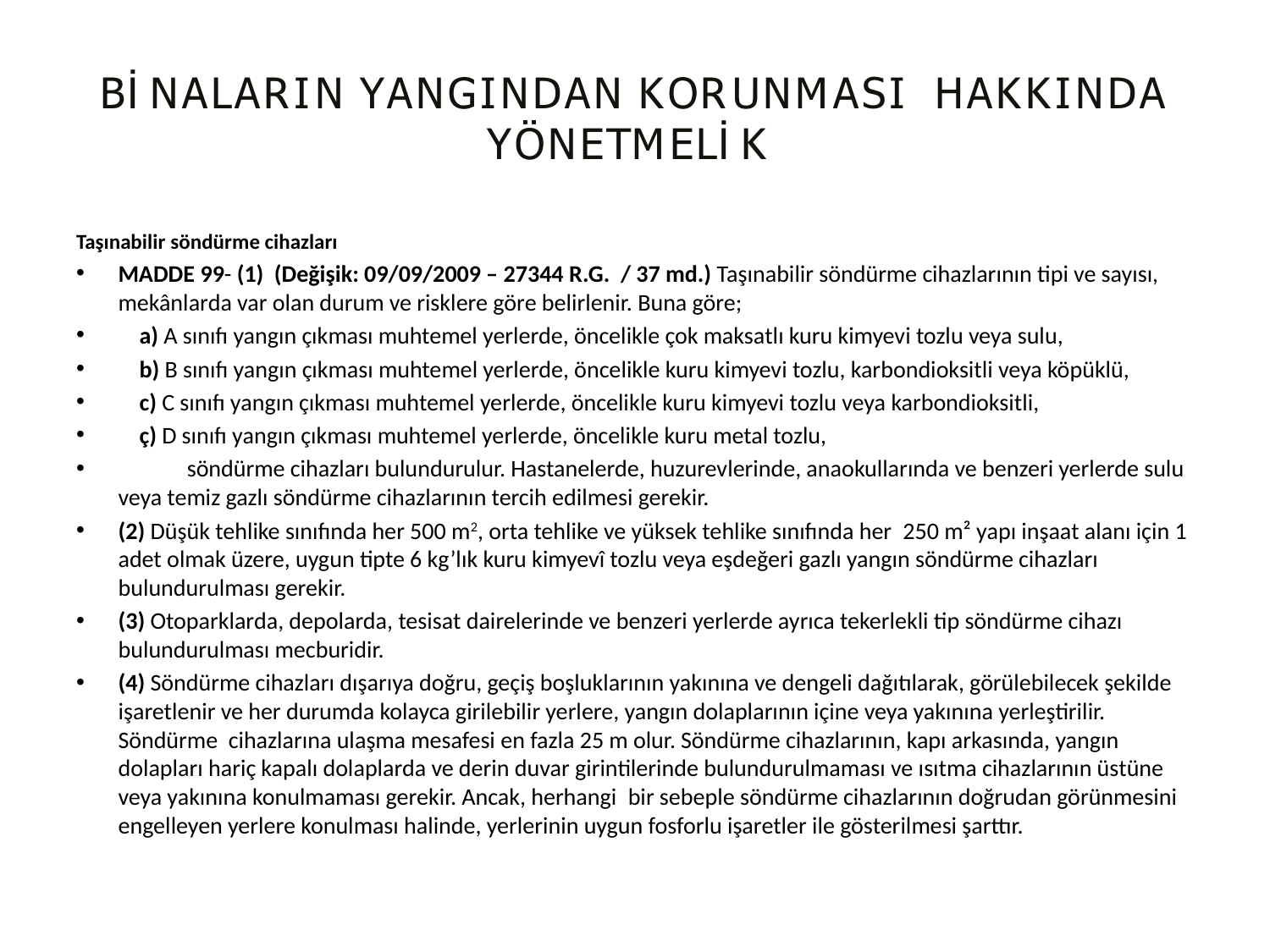

# BİNALARIN YANGINDAN KORUNMASI  HAKKINDA YÖNETMELİK
Taşınabilir söndürme cihazları
MADDE 99- (1)  (Değişik: 09/09/2009 – 27344 R.G.  / 37 md.) Taşınabilir söndürme cihazlarının tipi ve sayısı, mekânlarda var olan durum ve risklere göre belirlenir. Buna göre;
    a) A sınıfı yangın çıkması muhtemel yerlerde, öncelikle çok maksatlı kuru kimyevi tozlu veya sulu,
    b) B sınıfı yangın çıkması muhtemel yerlerde, öncelikle kuru kimyevi tozlu, karbondioksitli veya köpüklü,
    c) C sınıfı yangın çıkması muhtemel yerlerde, öncelikle kuru kimyevi tozlu veya karbondioksitli,
    ç) D sınıfı yangın çıkması muhtemel yerlerde, öncelikle kuru metal tozlu,
             söndürme cihazları bulundurulur. Hastanelerde, huzurevlerinde, anaokullarında ve benzeri yerlerde sulu veya temiz gazlı söndürme cihazlarının tercih edilmesi gerekir.
(2) Düşük tehlike sınıfında her 500 m2, orta tehlike ve yüksek tehlike sınıfında her  250 m² yapı inşaat alanı için 1 adet olmak üzere, uygun tipte 6 kg’lık kuru kimyevî tozlu veya eşdeğeri gazlı yangın söndürme cihazları bulundurulması gerekir.
(3) Otoparklarda, depolarda, tesisat dairelerinde ve benzeri yerlerde ayrıca tekerlekli tip söndürme cihazı bulundurulması mecburidir.
(4) Söndürme cihazları dışarıya doğru, geçiş boşluklarının yakınına ve dengeli dağıtılarak, görülebilecek şekilde işaretlenir ve her durumda kolayca girilebilir yerlere, yangın dolaplarının içine veya yakınına yerleştirilir. Söndürme  cihazlarına ulaşma mesafesi en fazla 25 m olur. Söndürme cihazlarının, kapı arkasında, yangın dolapları hariç kapalı dolaplarda ve derin duvar girintilerinde bulundurulmaması ve ısıtma cihazlarının üstüne veya yakınına konulmaması gerekir. Ancak, herhangi  bir sebeple söndürme cihazlarının doğrudan görünmesini engelleyen yerlere konulması halinde, yerlerinin uygun fosforlu işaretler ile gösterilmesi şarttır.